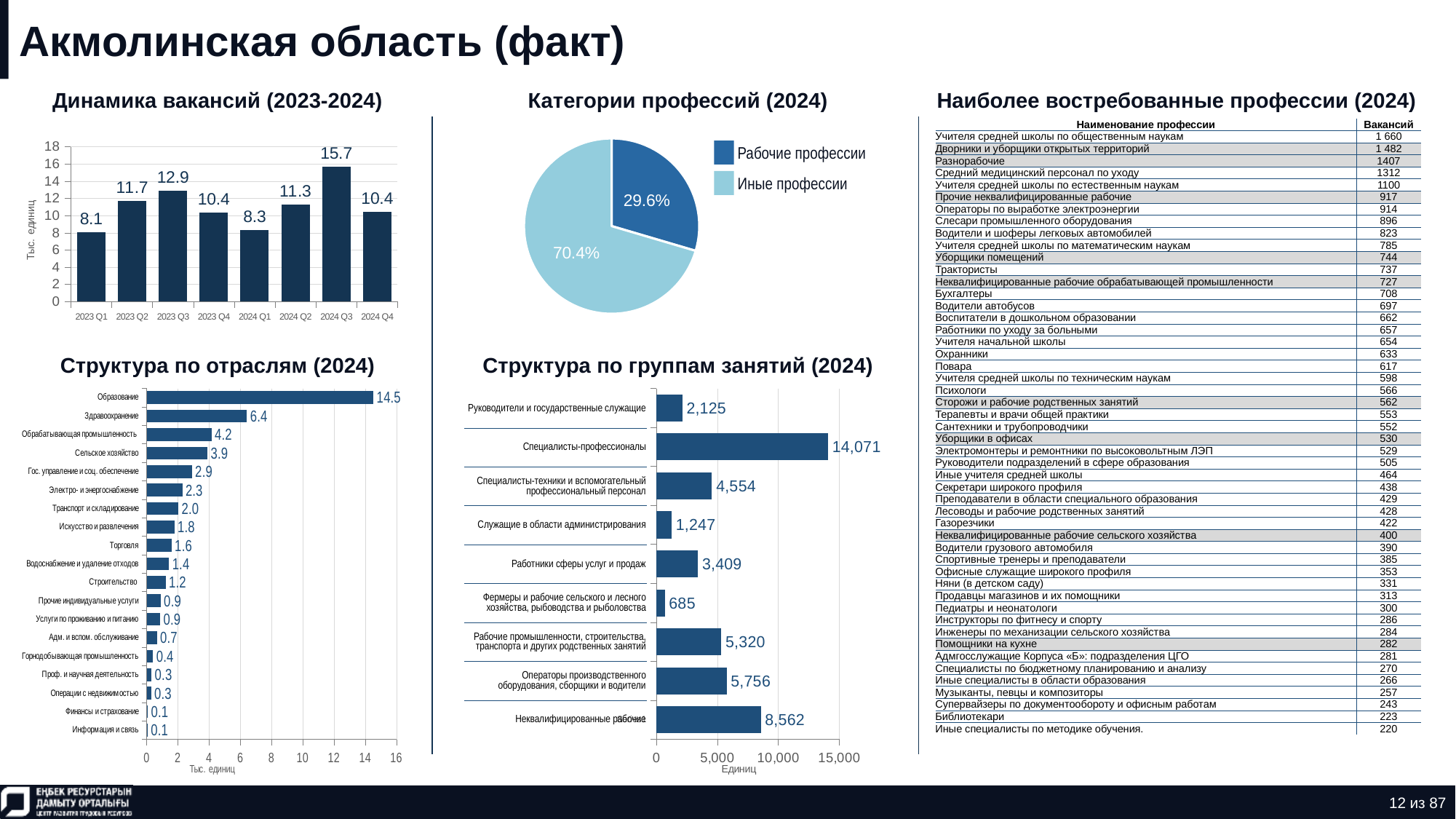

# Акмолинская область (факт)
Динамика вакансий (2023-2024)
Категории профессий (2024)
Наиболее востребованные профессии (2024)

### Chart

| Category | Количество |
|---|---|
| нерабочая профессия | 0.29563296813838047 |
| рабочая профессия | 0.7043670318616195 |
| Наименование профессии | Вакансий |
| --- | --- |
| Учителя средней школы по общественным наукам | 1 660 |
| Дворники и уборщики открытых территорий | 1 482 |
| Разнорабочие | 1407 |
| Средний медицинский персонал по уходу | 1312 |
| Учителя средней школы по естественным наукам | 1100 |
| Прочие неквалифицированные рабочие | 917 |
| Операторы по выработке электроэнергии | 914 |
| Слесари промышленного оборудования | 896 |
| Водители и шоферы легковых автомобилей | 823 |
| Учителя средней школы по математическим наукам | 785 |
| Уборщики помещений | 744 |
| Трактористы | 737 |
| Неквалифицированные рабочие обрабатывающей промышленности | 727 |
| Бухгалтеры | 708 |
| Водители автобусов | 697 |
| Воспитатели в дошкольном образовании | 662 |
| Работники по уходу за больными | 657 |
| Учителя начальной школы | 654 |
| Охранники | 633 |
| Повара | 617 |
| Учителя средней школы по техническим наукам | 598 |
| Психологи | 566 |
| Сторожи и рабочие родственных занятий | 562 |
| Терапевты и врачи общей практики | 553 |
| Сантехники и трубопроводчики | 552 |
| Уборщики в офисах | 530 |
| Электромонтеры и ремонтники по высоковольтным ЛЭП | 529 |
| Руководители подразделений в сфере образования | 505 |
| Иные учителя средней школы | 464 |
| Секретари широкого профиля | 438 |
| Преподаватели в области специального образования | 429 |
| Лесоводы и рабочие родственных занятий | 428 |
| Газорезчики | 422 |
| Неквалифицированные рабочие сельского хозяйства | 400 |
| Водители грузового автомобиля | 390 |
| Спортивные тренеры и преподаватели | 385 |
| Офисные служащие широкого профиля | 353 |
| Няни (в детском саду) | 331 |
| Продавцы магазинов и их помощники | 313 |
| Педиатры и неонатологи | 300 |
| Инструкторы по фитнесу и спорту | 286 |
| Инженеры по механизации сельского хозяйства | 284 |
| Помощники на кухне | 282 |
| Адмгосслужащие Корпуса «Б»: подразделения ЦГО | 281 |
| Специалисты по бюджетному планированию и анализу | 270 |
| Иные специалисты в области образования | 266 |
| Музыканты, певцы и композиторы | 257 |
| Супервайзеры по документообороту и офисным работам | 243 |
| Библиотекари | 223 |
| Иные специалисты по методике обучения. | 220 |

### Chart

| Category | Ряд 1 |
|---|---|
| 2023 Q1 | 8.089 |
| 2023 Q2 | 11.697 |
| 2023 Q3 | 12.861 |
| 2023 Q4 | 10.368 |
| 2024 Q1 | 8.318 |
| 2024 Q2 | 11.289 |
| 2024 Q3 | 15.709 |
| 2024 Q4 | 10.413 |
Рабочие профессии

Иные профессии

Структура по отраслям (2024)
Структура по группам занятий (2024)

### Chart

| Category | Ряд 1 |
|---|---|
| Информация и связь | 0.056 |
| Финансы и страхование | 0.071 |
| Операции с недвижимостью | 0.278 |
| Проф. и научная деятельность | 0.311 |
| Горнодобывающая промышленность | 0.403 |
| Адм. и вспом. обслуживание | 0.655 |
| Услуги по проживанию и питанию | 0.859 |
| Прочие индивидуальные услуги | 0.886 |
| Строительство  | 1.214 |
| Водоснабжение и удаление отходов | 1.439 |
| Торговля | 1.585 |
| Искусство и развлечения | 1.779 |
| Транспорт и складирование | 2.027 |
| Электро- и энергоснабжение | 2.282 |
| Гос. управление и соц. обеспечение | 2.893 |
| Сельское хозяйство | 3.895 |
| Обрабатывающая промышленность  | 4.157 |
| Здравоохранение | 6.418 |
| Образование | 14.521 |

### Chart

| Category | Ряд 1 |
|---|---|
|  | 8562.0 |
|  | 5756.0 |
|  | 5320.0 |
|  | 685.0 |
|  | 3409.0 |
|  | 1247.0 |
|  | 4554.0 |
|  | 14071.0 |
|  | 2125.0 |
| Руководители и государственные служащие |
| --- |
| Специалисты-профессионалы |
| Специалисты-техники и вспомогательный профессиональный персонал |
| Служащие в области администрирования |
| Работники сферы услуг и продаж |
| Фермеры и рабочие сельского и лесного хозяйства, рыбоводства и рыболовства |
| Рабочие промышленности, строительства, транспорта и других родственных занятий |
| Операторы производственного оборудования, сборщики и водители |
| Неквалифицированные рабочие |
12 из 87